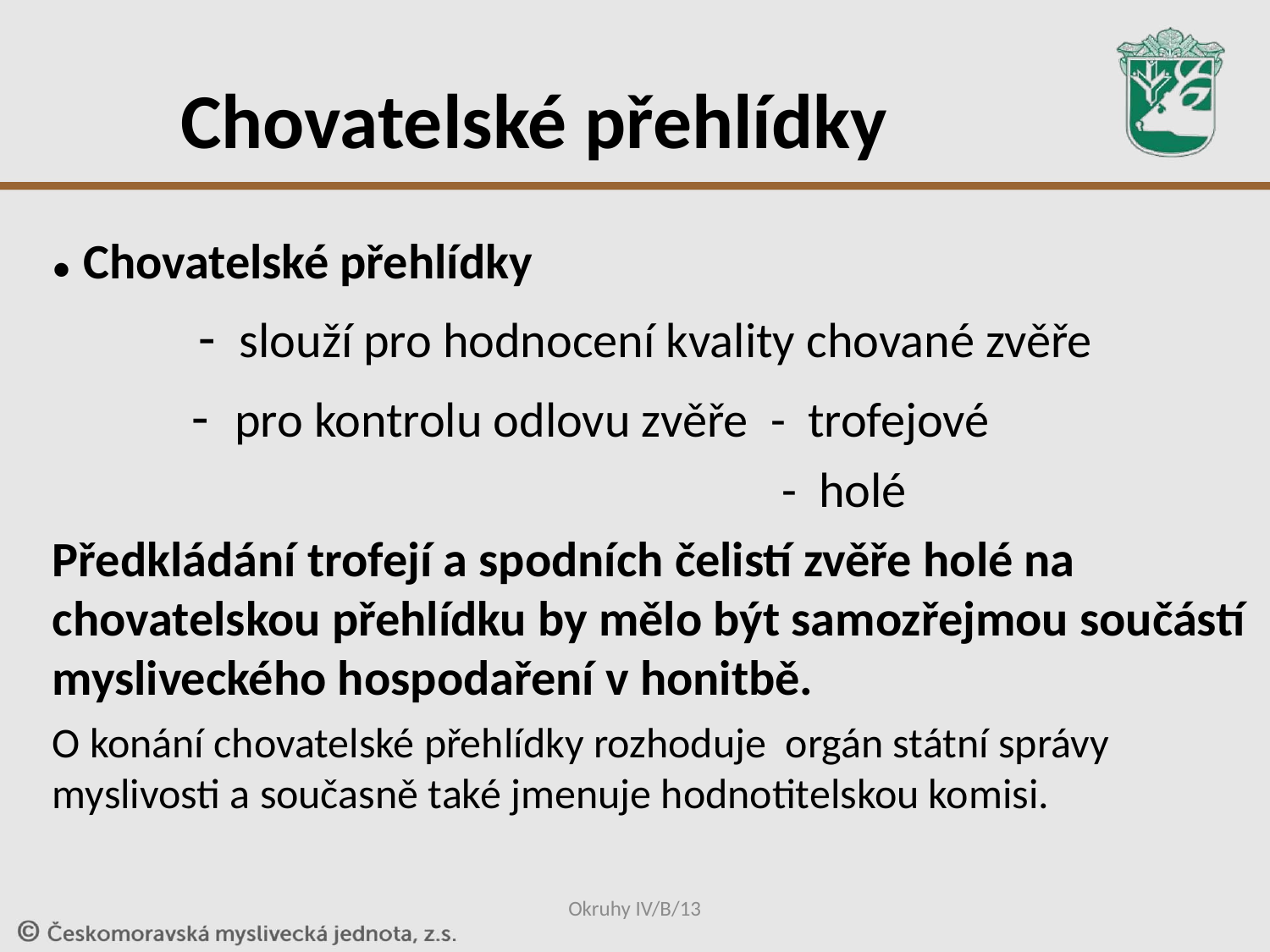

# Chovatelské přehlídky
● Chovatelské přehlídky
             -  slouží pro hodnocení kvality chované zvěře
           -  pro kontrolu odlovu zvěře  -  trofejové
                                                                 -  holé
Předkládání trofejí a spodních čelistí zvěře holé na chovatelskou přehlídku by mělo být samozřejmou součástí  mysliveckého hospodaření v honitbě.
O konání chovatelské přehlídky rozhoduje  orgán státní správy myslivosti a současně také jmenuje hodnotitelskou komisi.
Okruhy IV/B/13